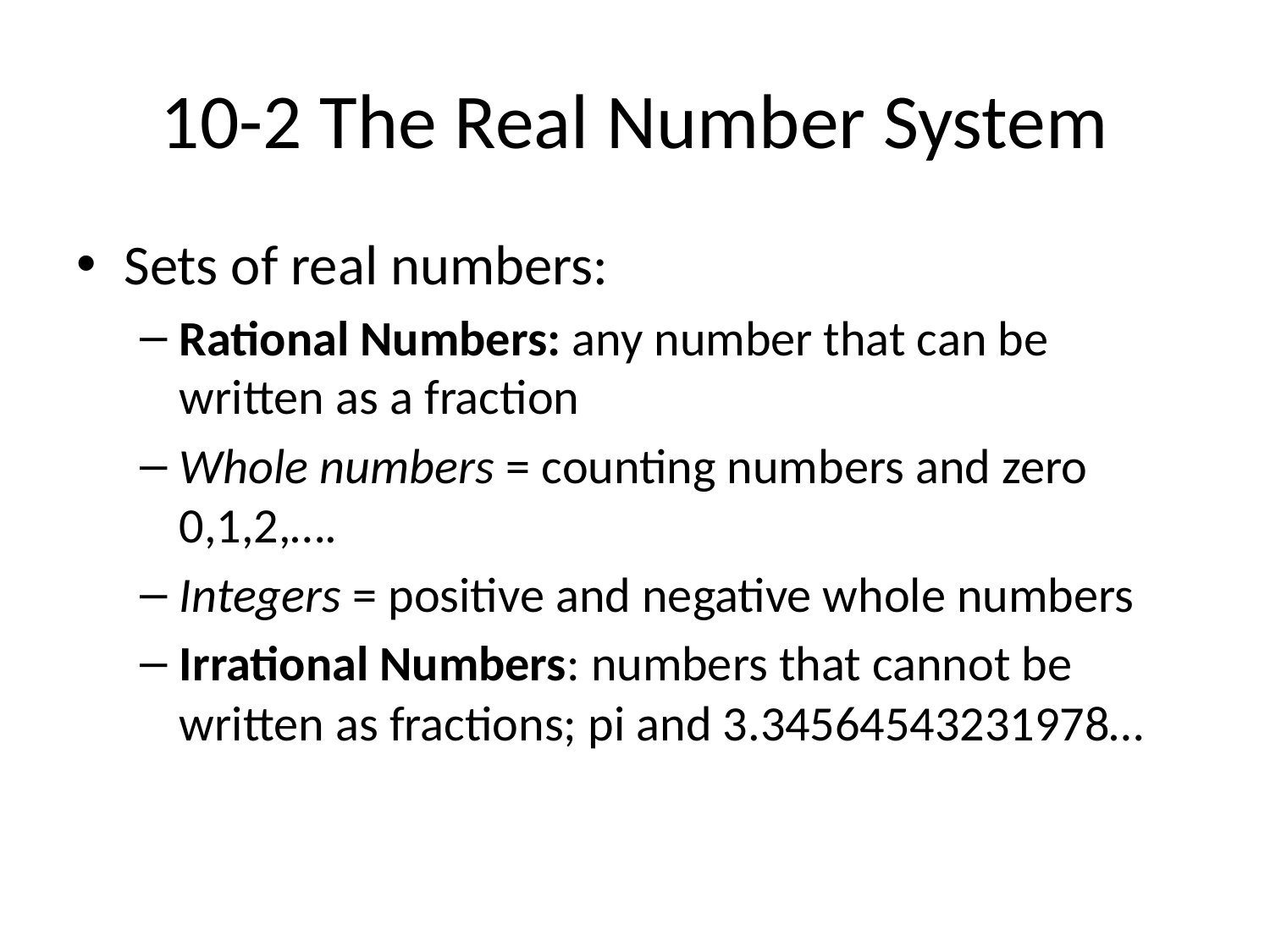

# 10-2 The Real Number System
Sets of real numbers:
Rational Numbers: any number that can be written as a fraction
Whole numbers = counting numbers and zero 0,1,2,….
Integers = positive and negative whole numbers
Irrational Numbers: numbers that cannot be written as fractions; pi and 3.34564543231978…